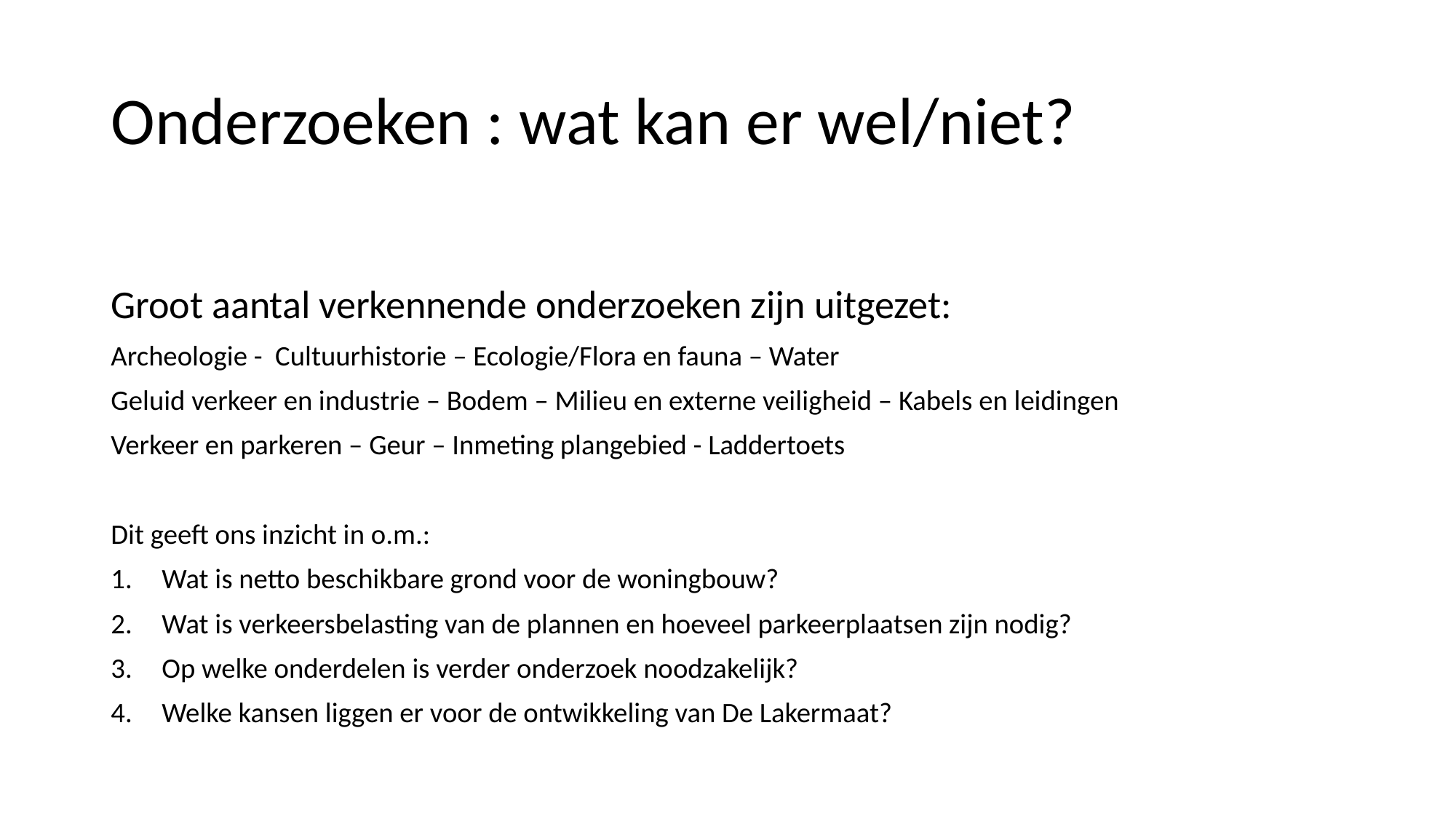

# Onderzoeken : wat kan er wel/niet?

Groot aantal verkennende onderzoeken zijn uitgezet:
Archeologie -  Cultuurhistorie – Ecologie/Flora en fauna – Water
Geluid verkeer en industrie – Bodem – Milieu en externe veiligheid – Kabels en leidingen
Verkeer en parkeren – Geur – Inmeting plangebied - Laddertoets

Dit geeft ons inzicht in o.m.:
Wat is netto beschikbare grond voor de woningbouw?
Wat is verkeersbelasting van de plannen en hoeveel parkeerplaatsen zijn nodig?
Op welke onderdelen is verder onderzoek noodzakelijk?
Welke kansen liggen er voor de ontwikkeling van De Lakermaat?